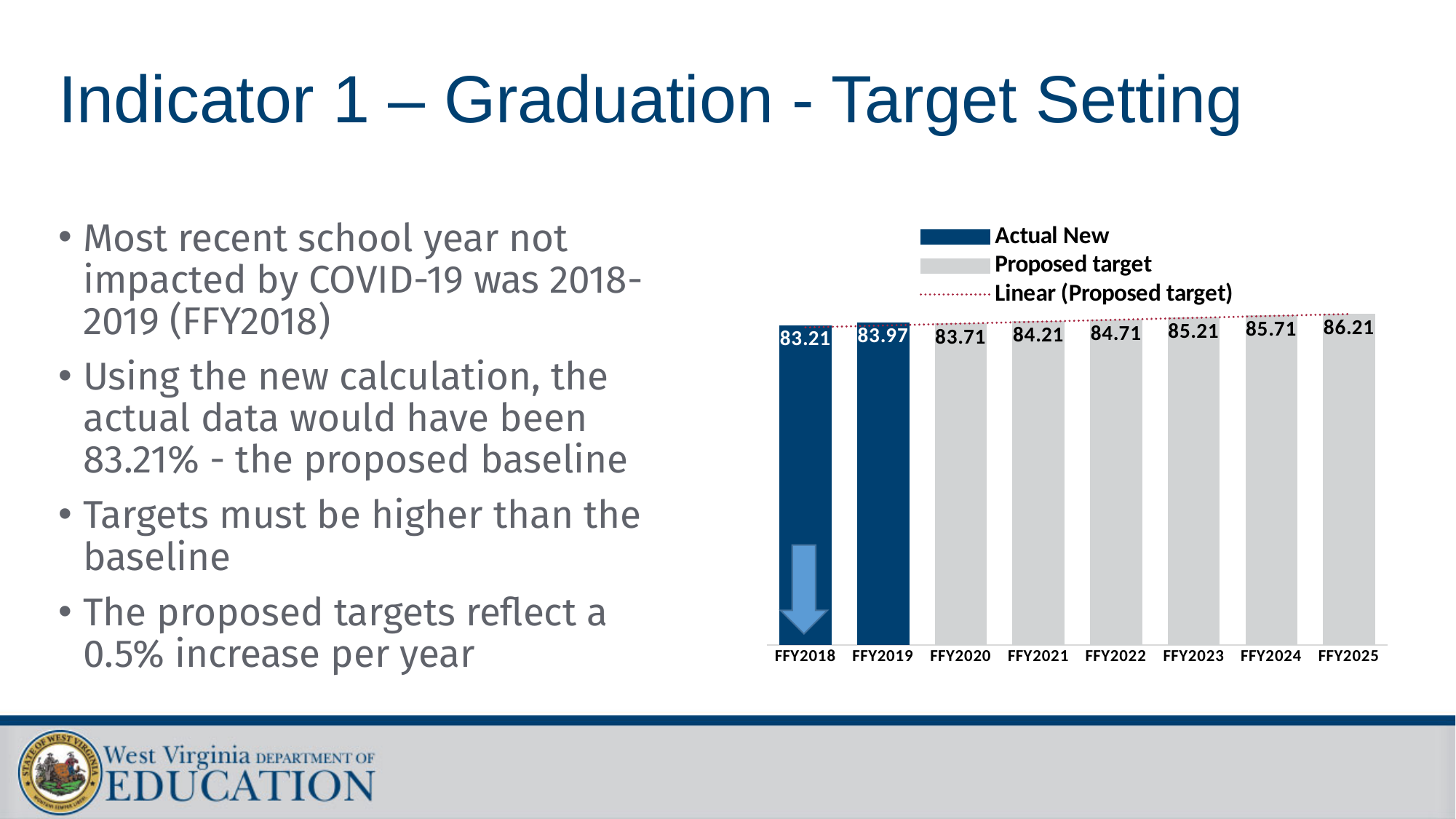

# Indicator 1 – Graduation - Target Setting

### Chart

| Category | Actual New | Proposed target |
|---|---|---|
| FFY2018 | 83.21 | None |
| FFY2019 | 83.97 | None |
| FFY2020 | None | 83.71 |
| FFY2021 | None | 84.21 |
| FFY2022 | None | 84.71 |
| FFY2023 | None | 85.21 |
| FFY2024 | None | 85.71 |
| FFY2025 | None | 86.21 |
Most recent school year not impacted by COVID-19 was 2018-2019 (FFY2018)
Using the new calculation, the actual data would have been 83.21% - the proposed baseline
Targets must be higher than the baseline
The proposed targets reflect a 0.5% increase per year